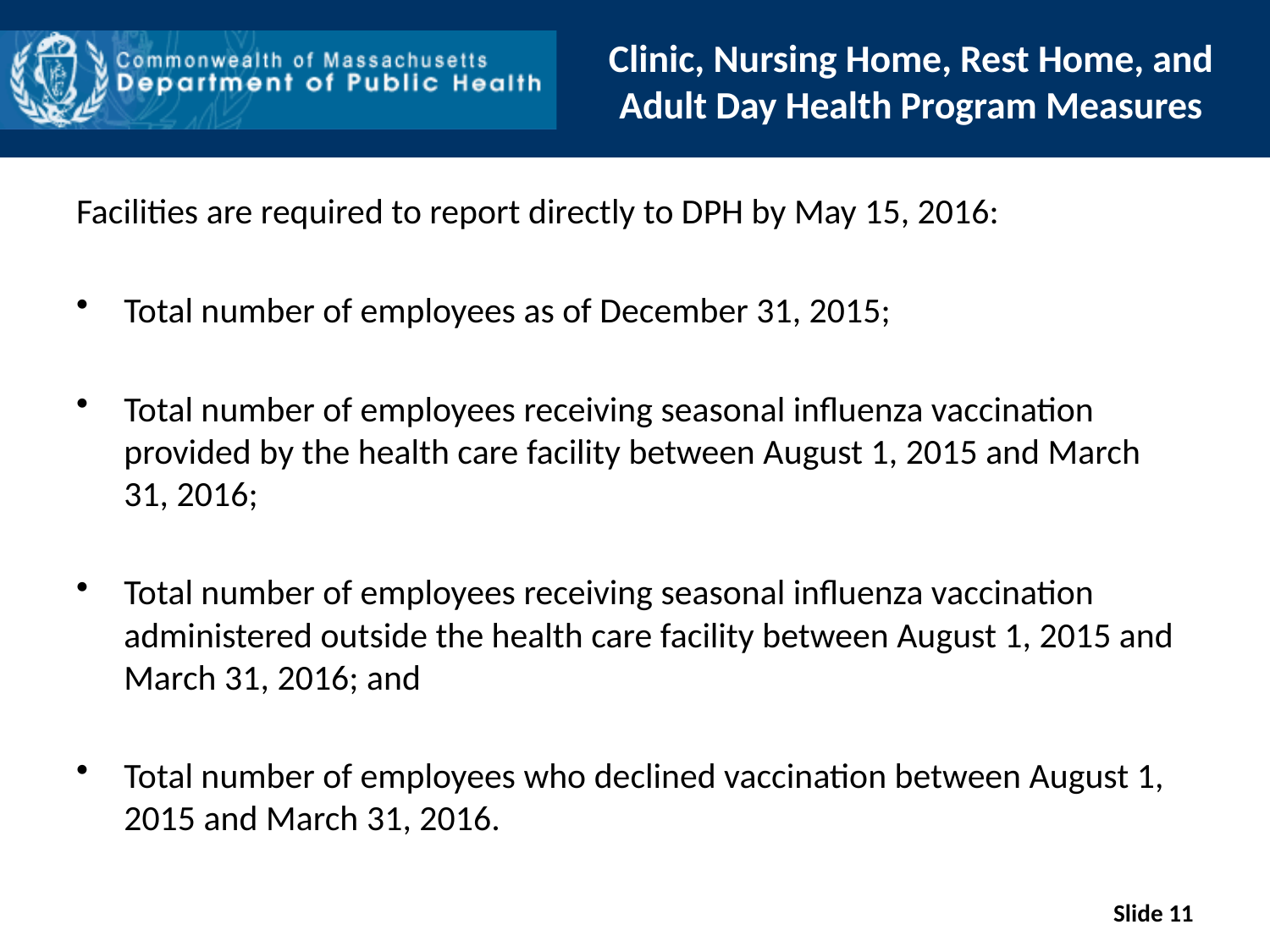

# Clinic, Nursing Home, Rest Home, and Adult Day Health Program Measures
Facilities are required to report directly to DPH by May 15, 2016:

Total number of employees as of December 31, 2015;

Total number of employees receiving seasonal influenza vaccination provided by the health care facility between August 1, 2015 and March 31, 2016;

Total number of employees receiving seasonal influenza vaccination administered outside the health care facility between August 1, 2015 and March 31, 2016; and

Total number of employees who declined vaccination between August 1, 2015 and March 31, 2016.

Slide 11